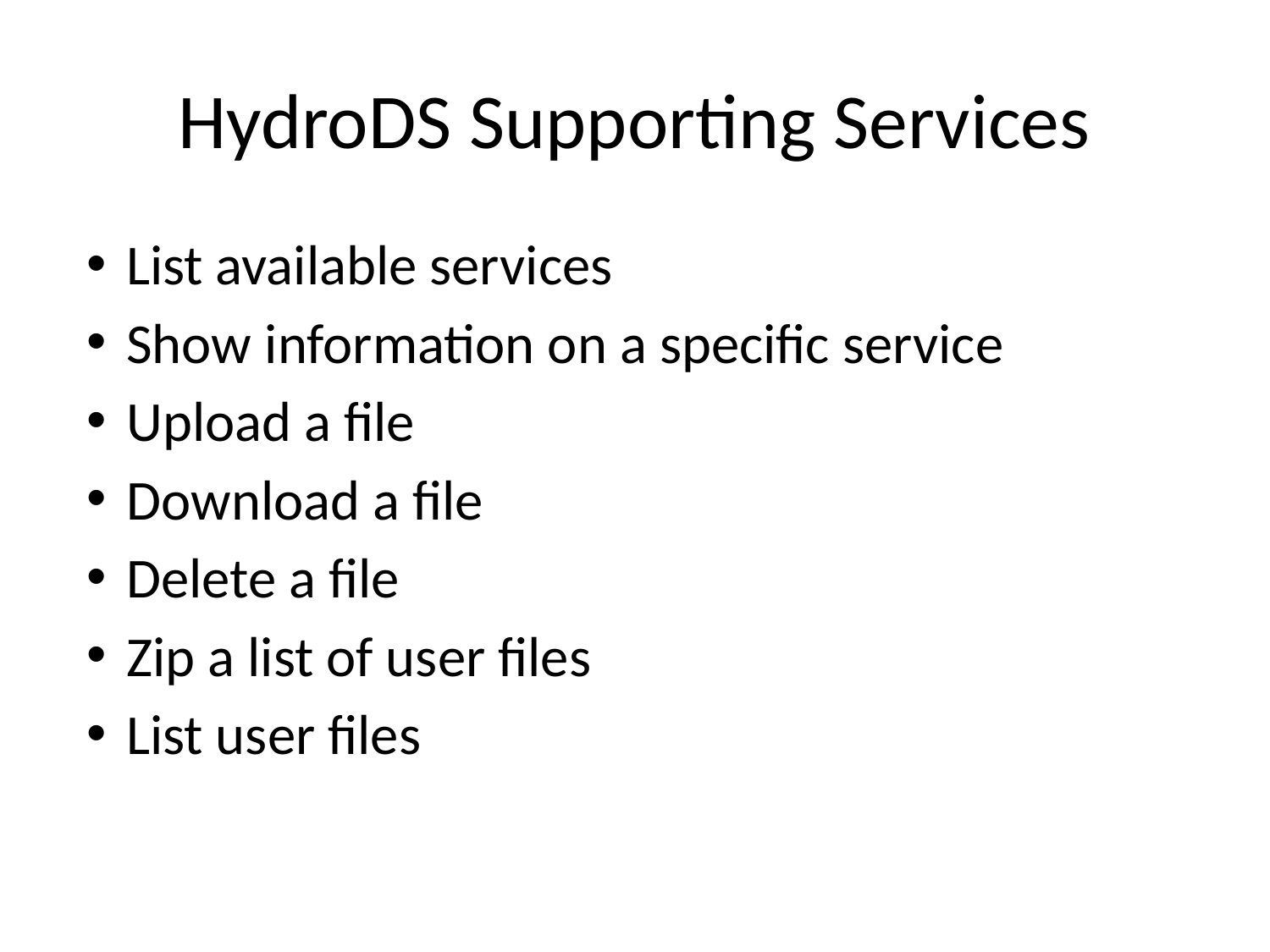

# HydroDS Supporting Services
List available services
Show information on a specific service
Upload a file
Download a file
Delete a file
Zip a list of user files
List user files